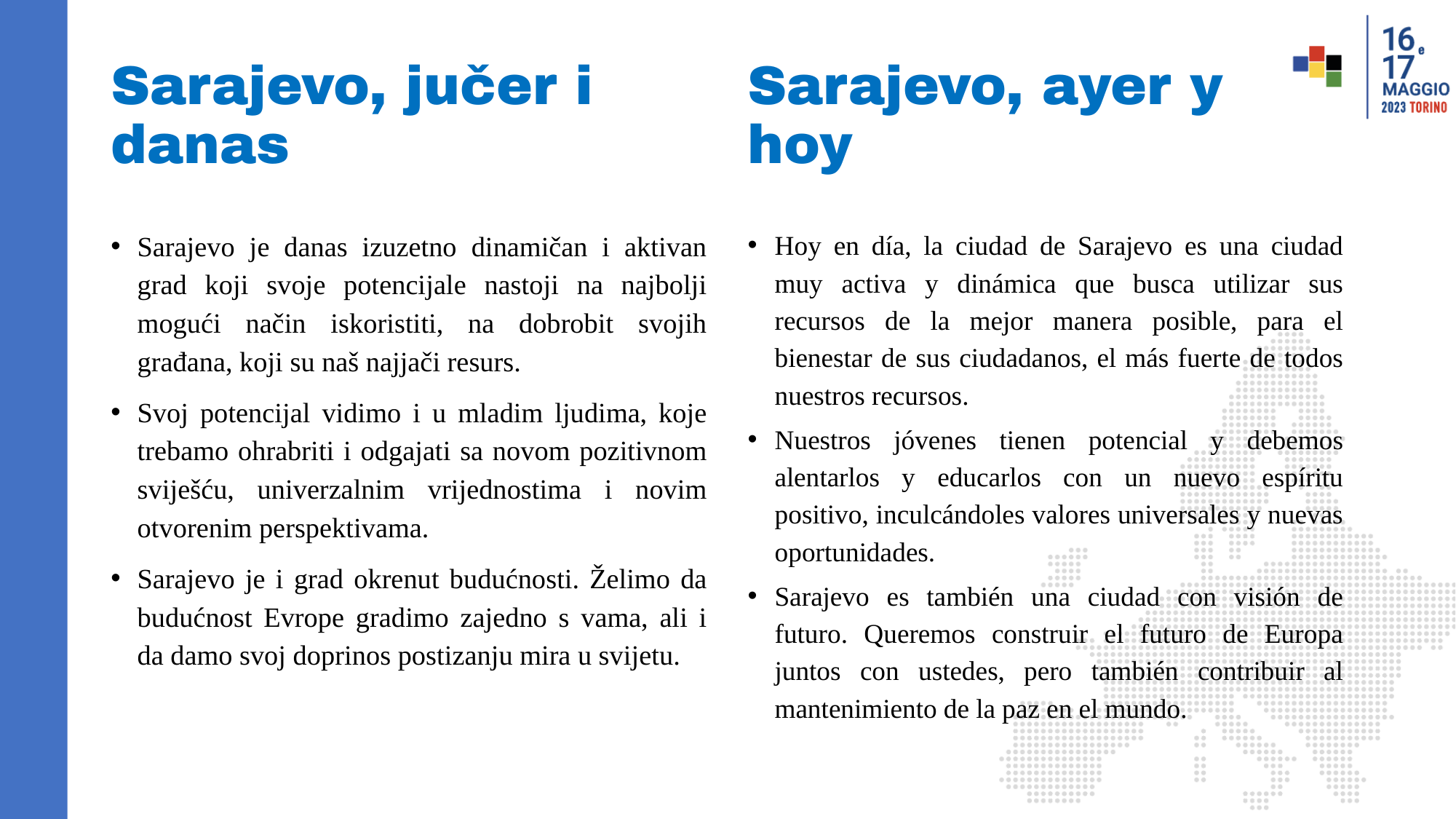

# Sarajevo, jučer i danas
Sarajevo, ayer y hoy
Sarajevo je danas izuzetno dinamičan i aktivan grad koji svoje potencijale nastoji na najbolji mogući način iskoristiti, na dobrobit svojih građana, koji su naš najjači resurs.
Svoj potencijal vidimo i u mladim ljudima, koje trebamo ohrabriti i odgajati sa novom pozitivnom sviješću, univerzalnim vrijednostima i novim otvorenim perspektivama.
Sarajevo je i grad okrenut budućnosti. Želimo da budućnost Evrope gradimo zajedno s vama, ali i da damo svoj doprinos postizanju mira u svijetu.

Hoy en día, la ciudad de Sarajevo es una ciudad muy activa y dinámica que busca utilizar sus recursos de la mejor manera posible, para el bienestar de sus ciudadanos, el más fuerte de todos nuestros recursos.
Nuestros jóvenes tienen potencial y debemos alentarlos y educarlos con un nuevo espíritu positivo, inculcándoles valores universales y nuevas oportunidades.
Sarajevo es también una ciudad con visión de futuro. Queremos construir el futuro de Europa juntos con ustedes, pero también contribuir al mantenimiento de la paz en el mundo.